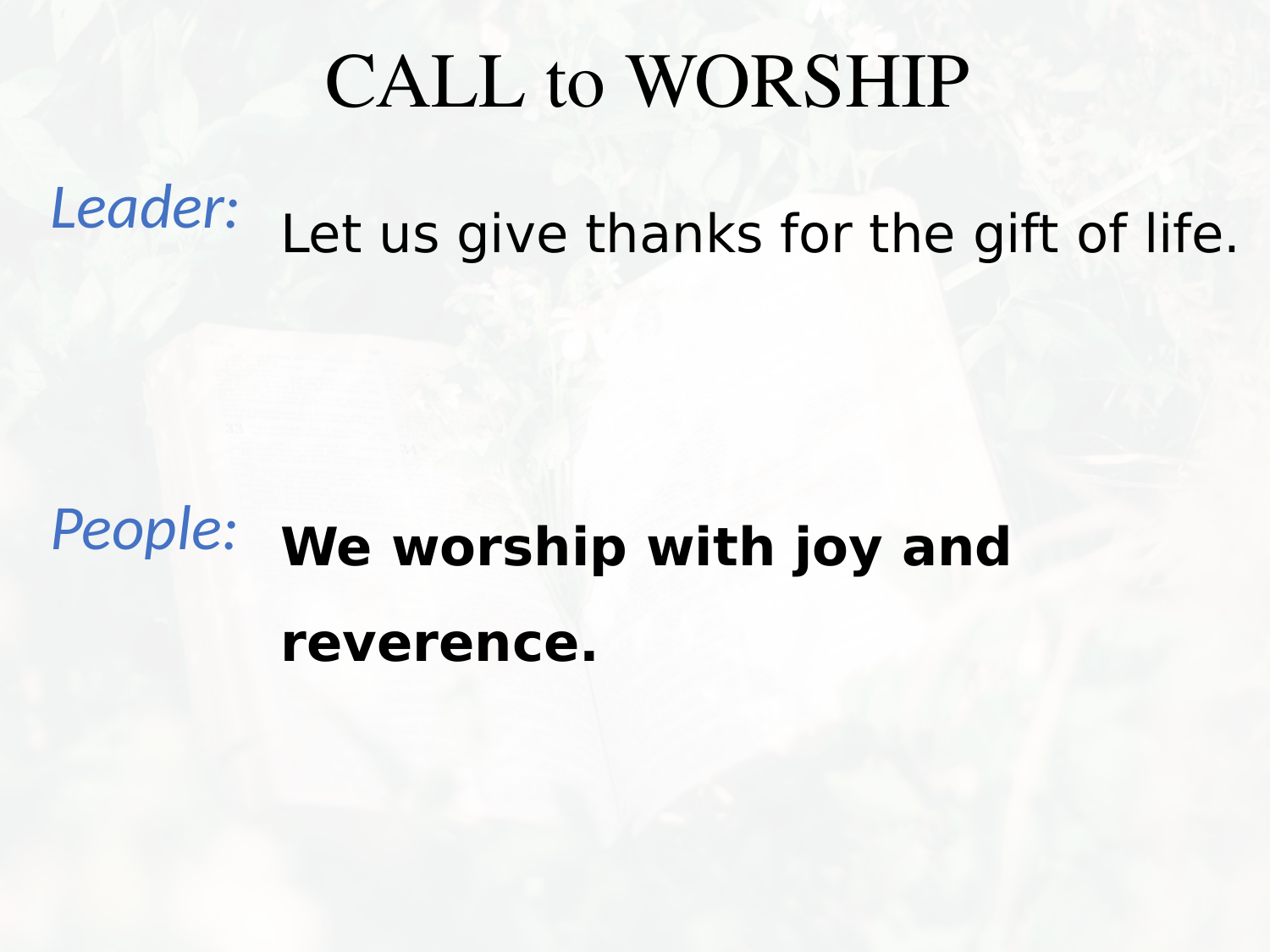

Let us give thanks for the gift of life.
We worship with joy and reverence.